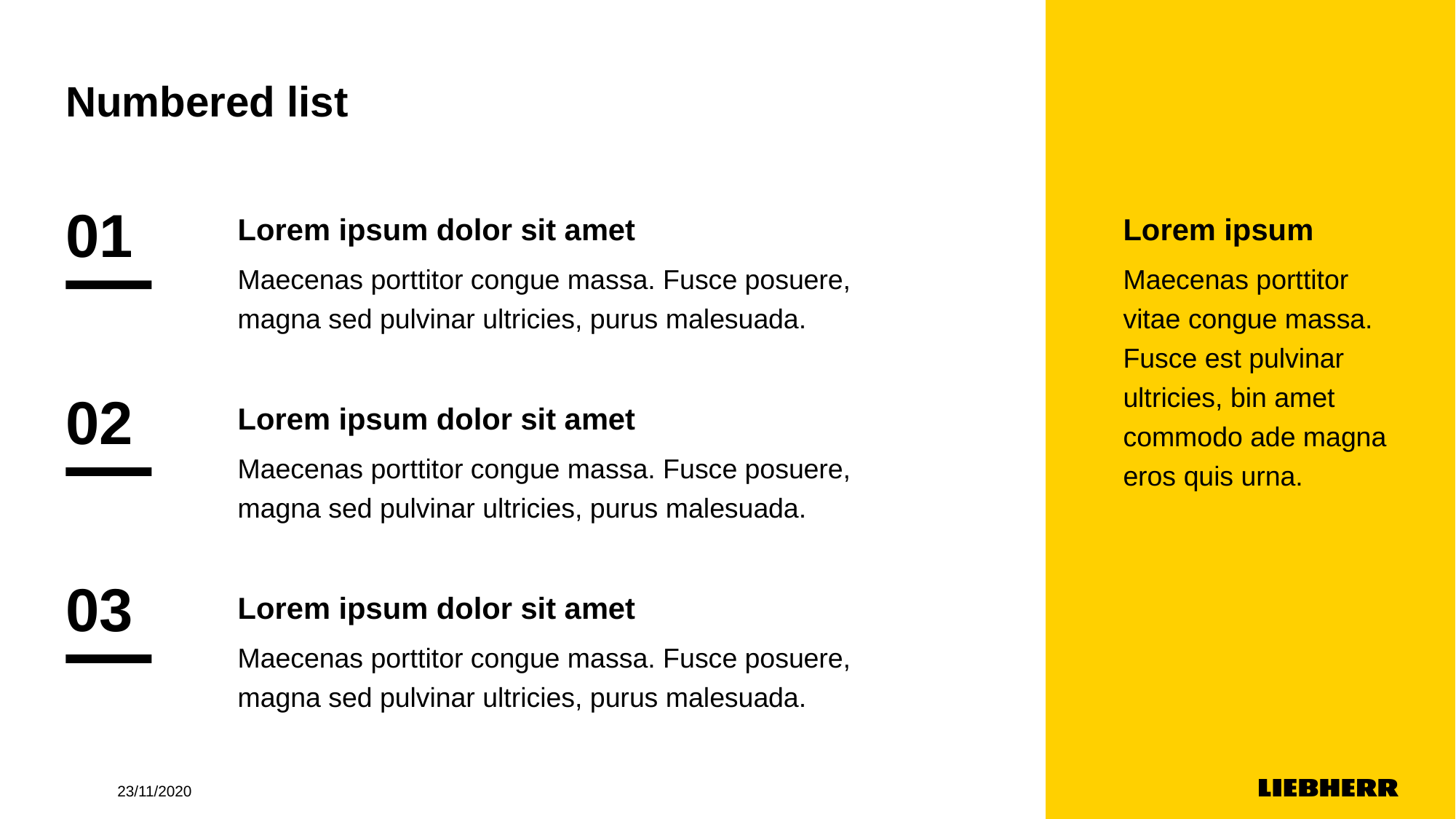

# Numbered list
Lorem ipsum
Maecenas porttitor vitae congue massa. Fusce est pulvinar ultricies, bin amet commodo ade magna eros quis urna.
Lorem ipsum dolor sit amet
Maecenas porttitor congue massa. Fusce posuere, magna sed pulvinar ultricies, purus malesuada.
01
Lorem ipsum dolor sit amet
Maecenas porttitor congue massa. Fusce posuere, magna sed pulvinar ultricies, purus malesuada.
02
Lorem ipsum dolor sit amet
Maecenas porttitor congue massa. Fusce posuere, magna sed pulvinar ultricies, purus malesuada.
03
130
23/11/2020
Title of Presentation